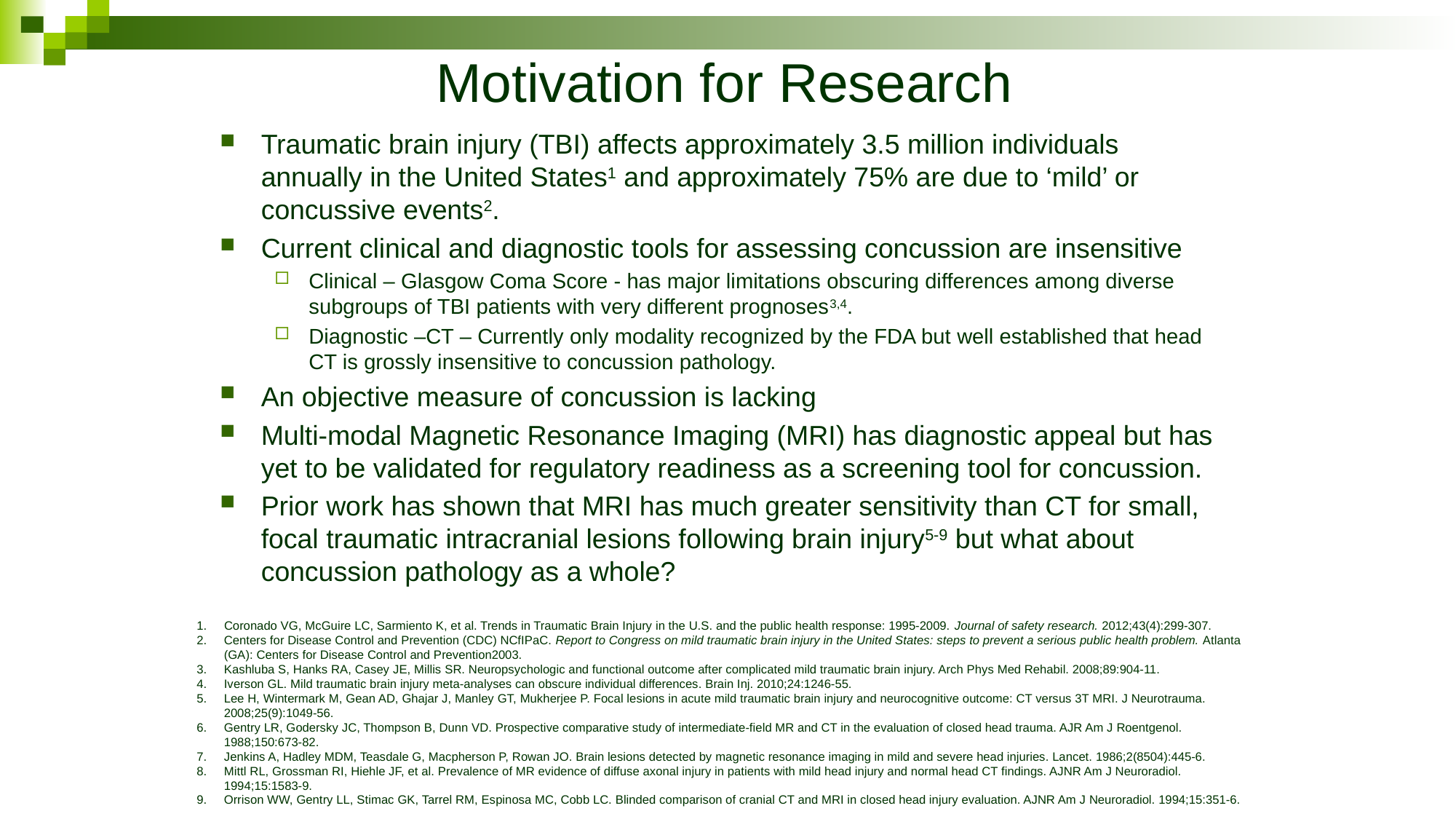

# Motivation for Research
Traumatic brain injury (TBI) affects approximately 3.5 million individuals annually in the United States1 and approximately 75% are due to ‘mild’ or concussive events2.
Current clinical and diagnostic tools for assessing concussion are insensitive
Clinical – Glasgow Coma Score - has major limitations obscuring differences among diverse subgroups of TBI patients with very different prognoses3,4.
Diagnostic –CT – Currently only modality recognized by the FDA but well established that head CT is grossly insensitive to concussion pathology.
An objective measure of concussion is lacking
Multi-modal Magnetic Resonance Imaging (MRI) has diagnostic appeal but has yet to be validated for regulatory readiness as a screening tool for concussion.
Prior work has shown that MRI has much greater sensitivity than CT for small, focal traumatic intracranial lesions following brain injury5-9 but what about concussion pathology as a whole?

1.     Coronado VG, McGuire LC, Sarmiento K, et al. Trends in Traumatic Brain Injury in the U.S. and the public health response: 1995-2009. Journal of safety research. 2012;43(4):299-307.
Centers for Disease Control and Prevention (CDC) NCfIPaC. Report to Congress on mild traumatic brain injury in the United States: steps to prevent a serious public health problem. Atlanta (GA): Centers for Disease Control and Prevention2003.
Kashluba S, Hanks RA, Casey JE, Millis SR. Neuropsychologic and functional outcome after complicated mild traumatic brain injury. Arch Phys Med Rehabil. 2008;89:904-11.
Iverson GL. Mild traumatic brain injury meta-analyses can obscure individual differences. Brain Inj. 2010;24:1246-55.
Lee H, Wintermark M, Gean AD, Ghajar J, Manley GT, Mukherjee P. Focal lesions in acute mild traumatic brain injury and neurocognitive outcome: CT versus 3T MRI. J Neurotrauma. 2008;25(9):1049-56.
Gentry LR, Godersky JC, Thompson B, Dunn VD. Prospective comparative study of intermediate-field MR and CT in the evaluation of closed head trauma. AJR Am J Roentgenol. 1988;150:673-82.
Jenkins A, Hadley MDM, Teasdale G, Macpherson P, Rowan JO. Brain lesions detected by magnetic resonance imaging in mild and severe head injuries. Lancet. 1986;2(8504):445-6.
Mittl RL, Grossman RI, Hiehle JF, et al. Prevalence of MR evidence of diffuse axonal injury in patients with mild head injury and normal head CT findings. AJNR Am J Neuroradiol. 1994;15:1583-9.
Orrison WW, Gentry LL, Stimac GK, Tarrel RM, Espinosa MC, Cobb LC. Blinded comparison of cranial CT and MRI in closed head injury evaluation. AJNR Am J Neuroradiol. 1994;15:351-6.